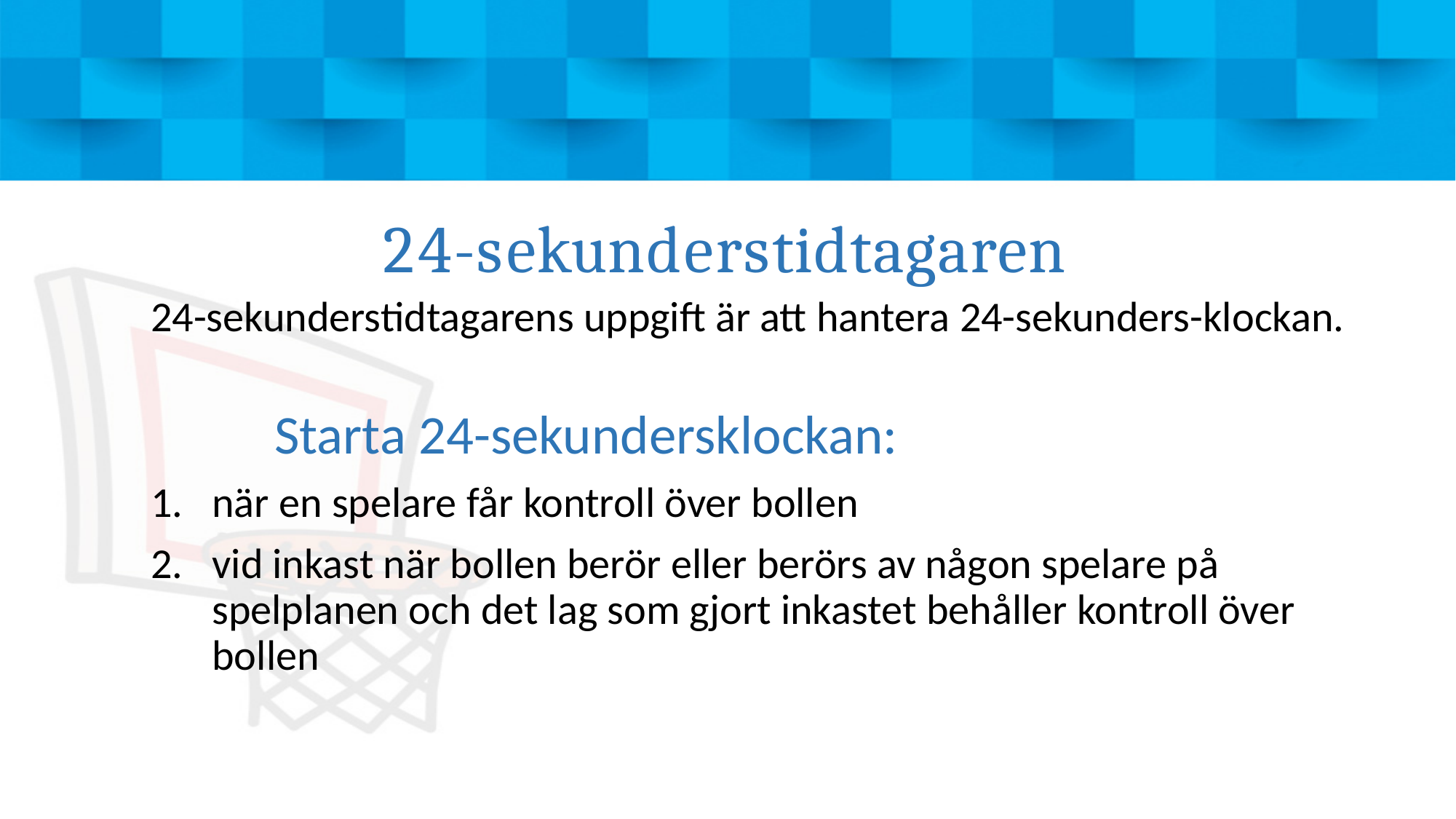

# 24-sekunderstidtagaren
24-sekunderstidtagarens uppgift är att hantera 24-sekunders-klockan.
          Starta 24-sekundersklockan:
när en spelare får kontroll över bollen
vid inkast när bollen berör eller berörs av någon spelare på spelplanen och det lag som gjort inkastet behåller kontroll över bollen